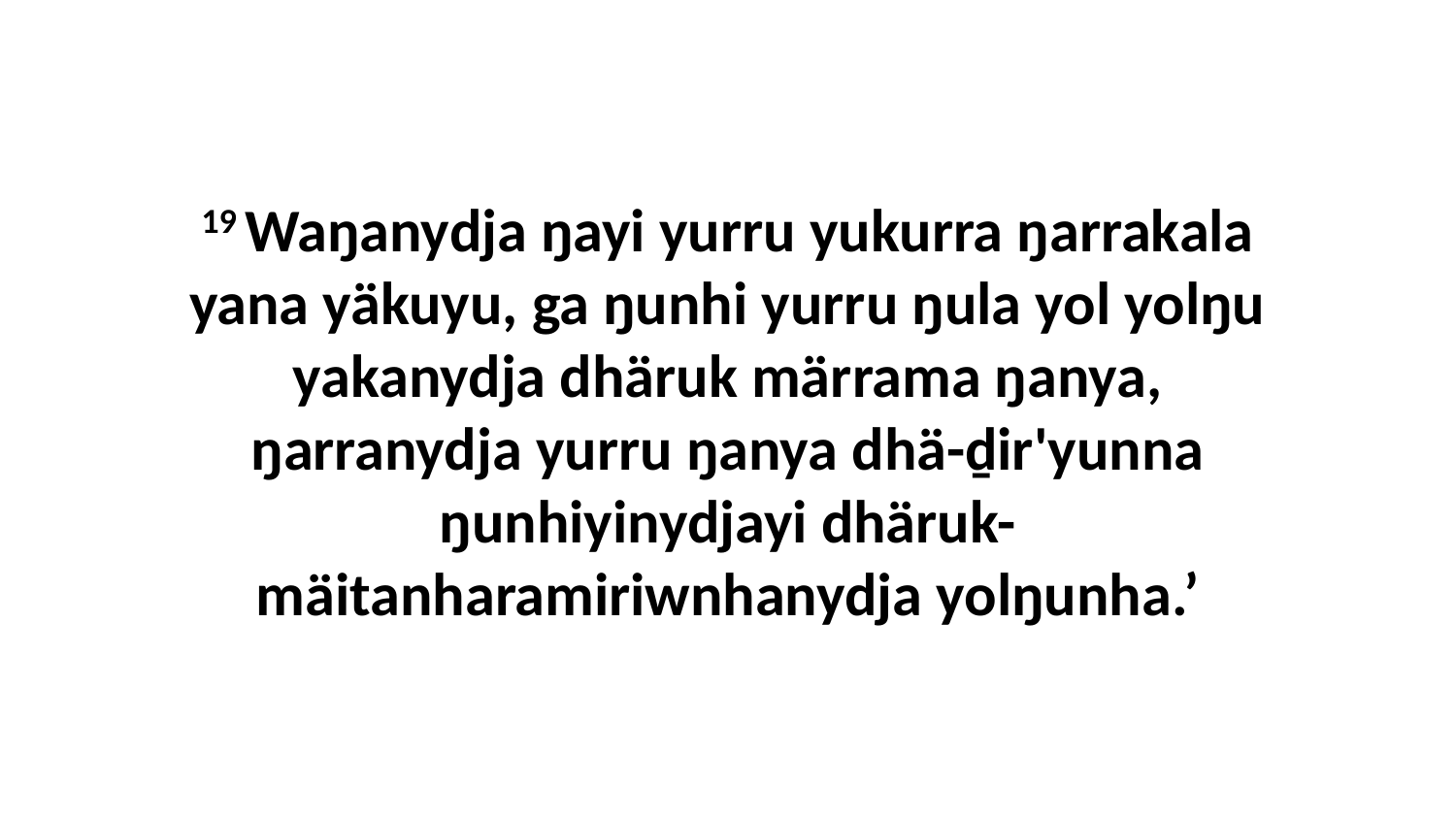

19 Waŋanydja ŋayi yurru yukurra ŋarrakala yana yäkuyu, ga ŋunhi yurru ŋula yol yolŋu yakanydja dhäruk märrama ŋanya, ŋarranydja yurru ŋanya dhä-ḏir'yunna ŋunhiyinydjayi dhäruk-mäitanharamiriwnhanydja yolŋunha.’